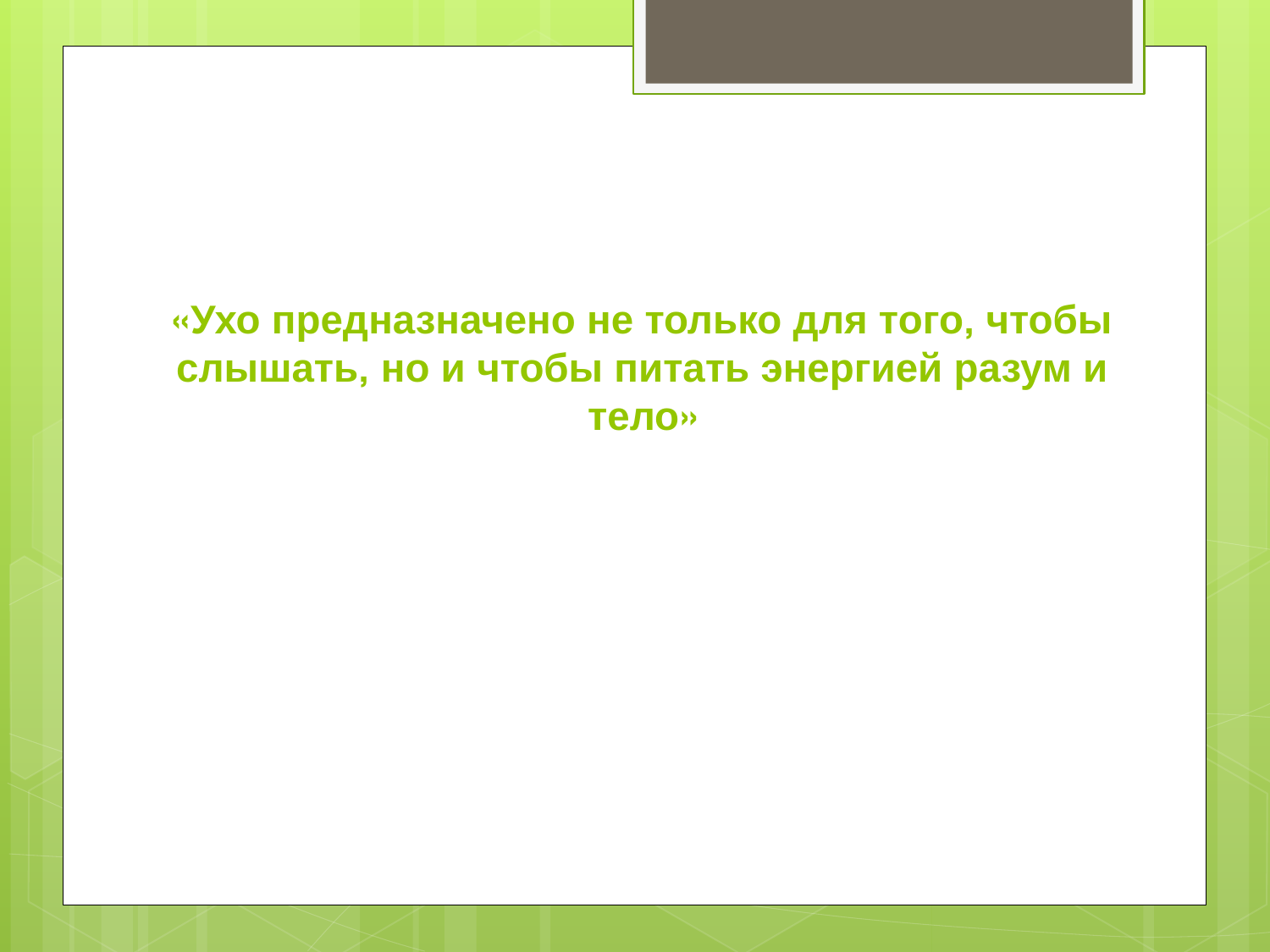

# «Ухо предназначено не только для того, чтобы слышать, но и чтобы питать энергией разум и тело»